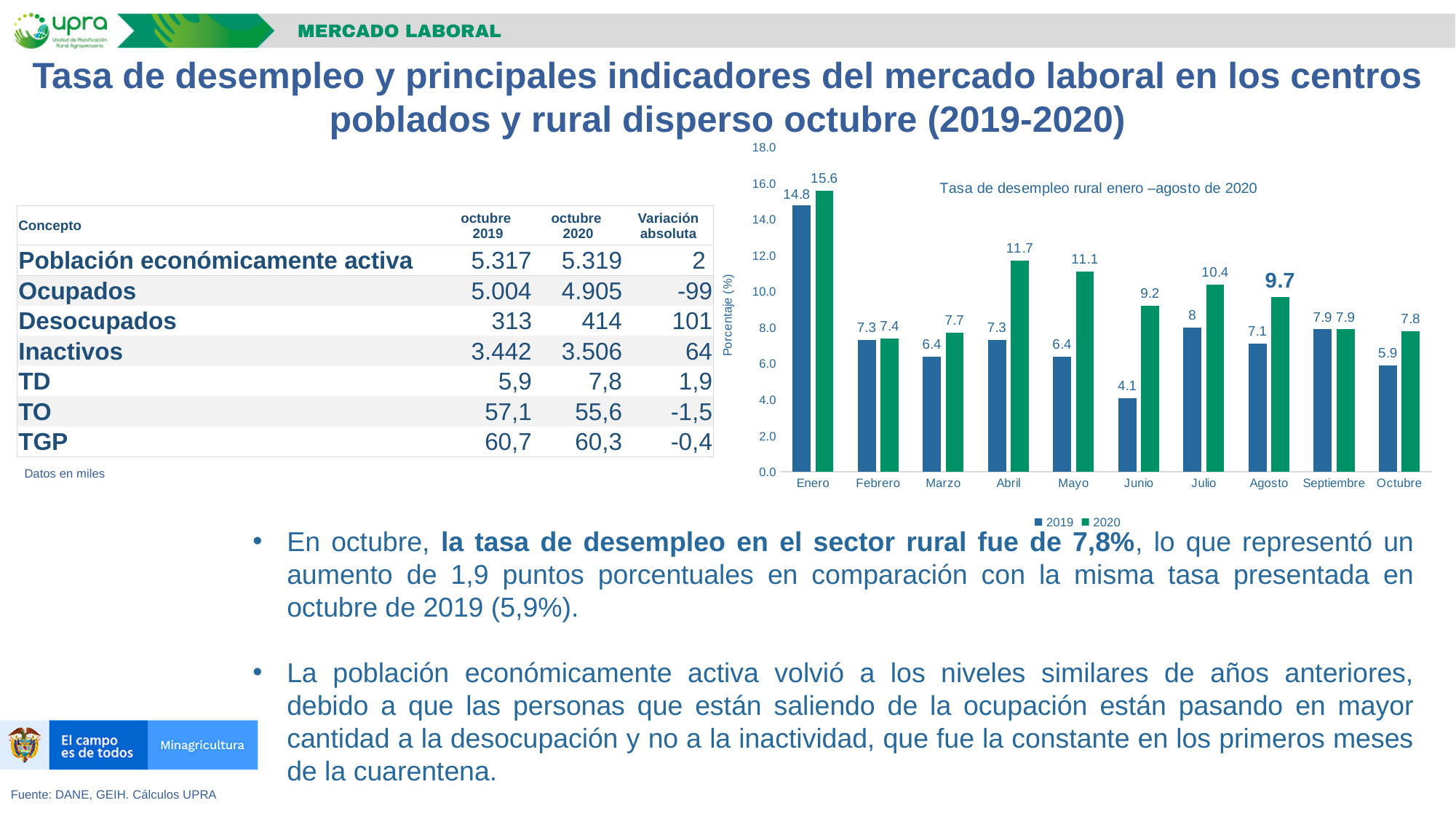

MERCADO LABORAL
Tasa de desempleo y principales indicadores del mercado laboral en los centros poblados y rural disperso octubre (2019-2020)

### Chart: Tasa de desempleo rural enero –agosto de 2020

| Category | 2019 | 2020 |
|---|---|---|
| Enero | 14.8 | 15.6 |
| Febrero | 7.3 | 7.4 |
| Marzo | 6.4 | 7.7 |
| Abril | 7.3 | 11.7 |
| Mayo | 6.4 | 11.1 |
| Junio | 4.1 | 9.2 |
| Julio | 8.0 | 10.4 |
| Agosto | 7.1 | 9.7 |
| Septiembre | 7.9 | 7.9 |
| Octubre | 5.9 | 7.8 |
| Concepto | octubre 2019 | octubre 2020 | Variación absoluta |
| --- | --- | --- | --- |
| Población económicamente activa | 5.317 | 5.319 | 2 |
| Ocupados | 5.004 | 4.905 | -99 |
| Desocupados | 313 | 414 | 101 |
| Inactivos | 3.442 | 3.506 | 64 |
| TD | 5,9 | 7,8 | 1,9 |
| TO | 57,1 | 55,6 | -1,5 |
| TGP | 60,7 | 60,3 | -0,4 |
Datos en miles
En octubre, la tasa de desempleo en el sector rural fue de 7,8%, lo que representó un aumento de 1,9 puntos porcentuales en comparación con la misma tasa presentada en octubre de 2019 (5,9%).

La población económicamente activa volvió a los niveles similares de años anteriores, debido a que las personas que están saliendo de la ocupación están pasando en mayor cantidad a la desocupación y no a la inactividad, que fue la constante en los primeros meses de la cuarentena.
Fuente: DANE, GEIH. Cálculos UPRA